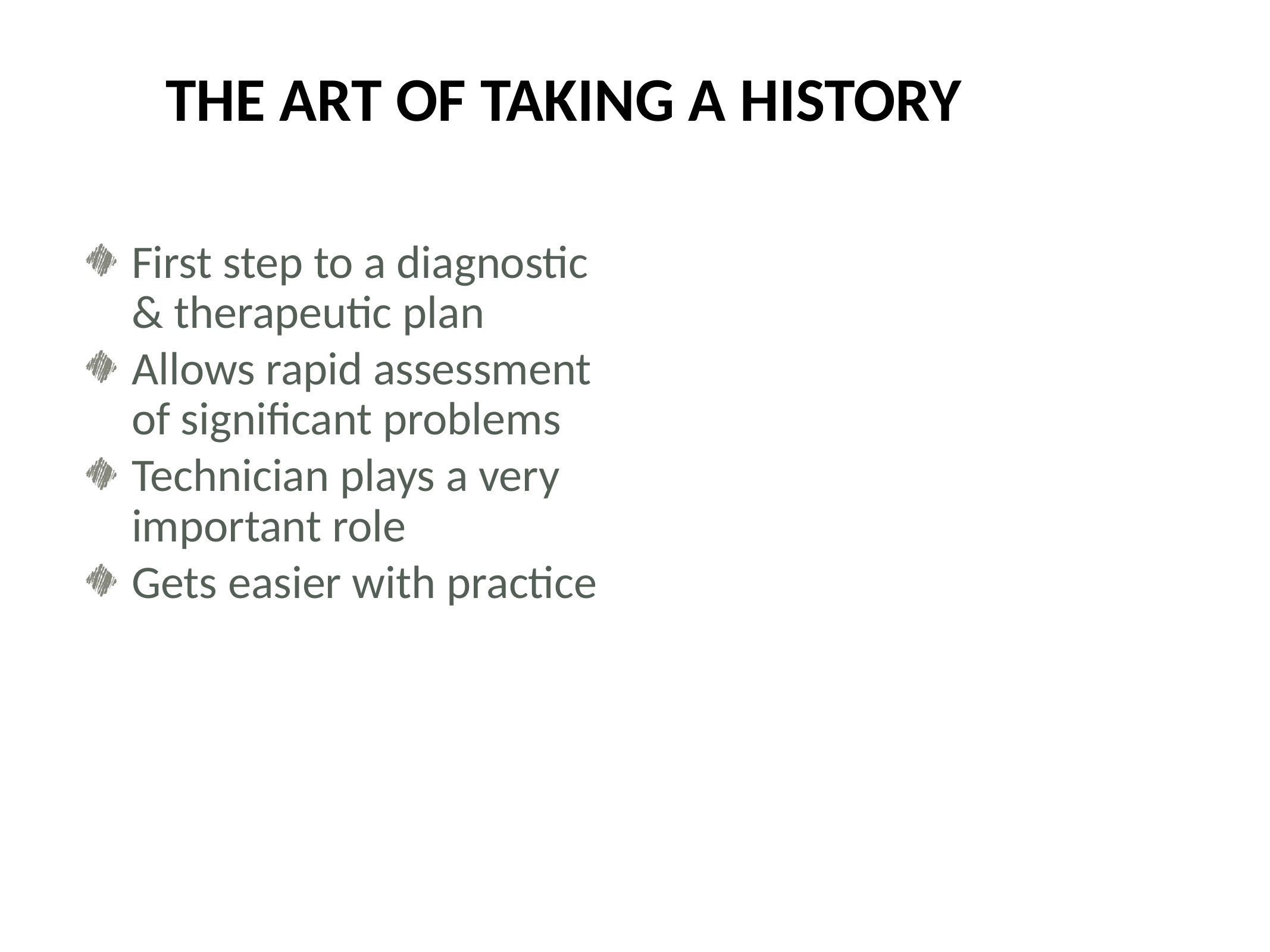

The Art of Taking a History
First step to a diagnostic & therapeutic plan
Allows rapid assessment of significant problems
Technician plays a very important role
Gets easier with practice
3